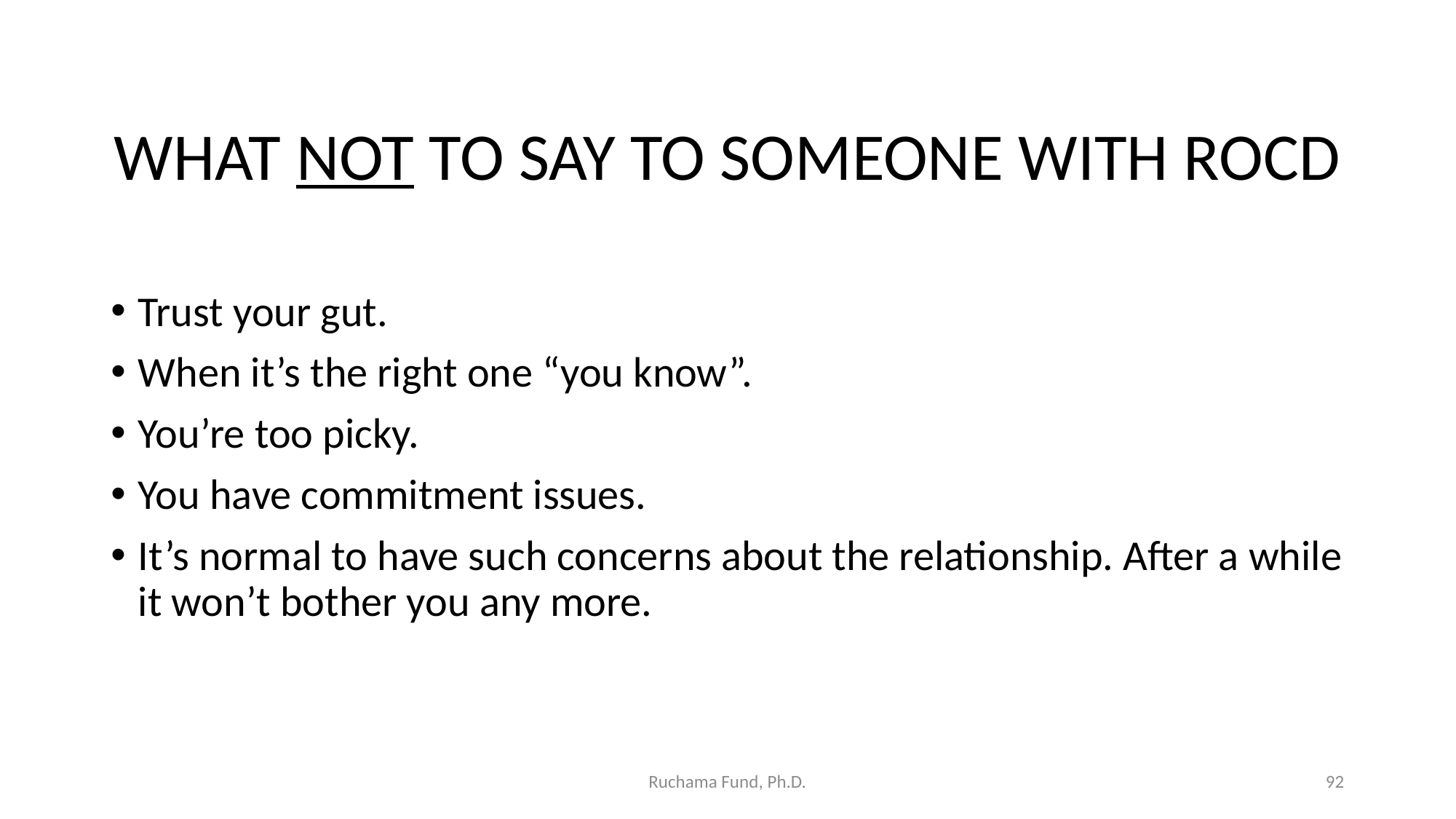

# WHAT NOT TO SAY TO SOMEONE WITH ROCD

Trust your gut.
When it’s the right one “you know”.
You’re too picky.
You have commitment issues.
It’s normal to have such concerns about the relationship. After a while it won’t bother you any more.
Ruchama Fund, Ph.D.
92